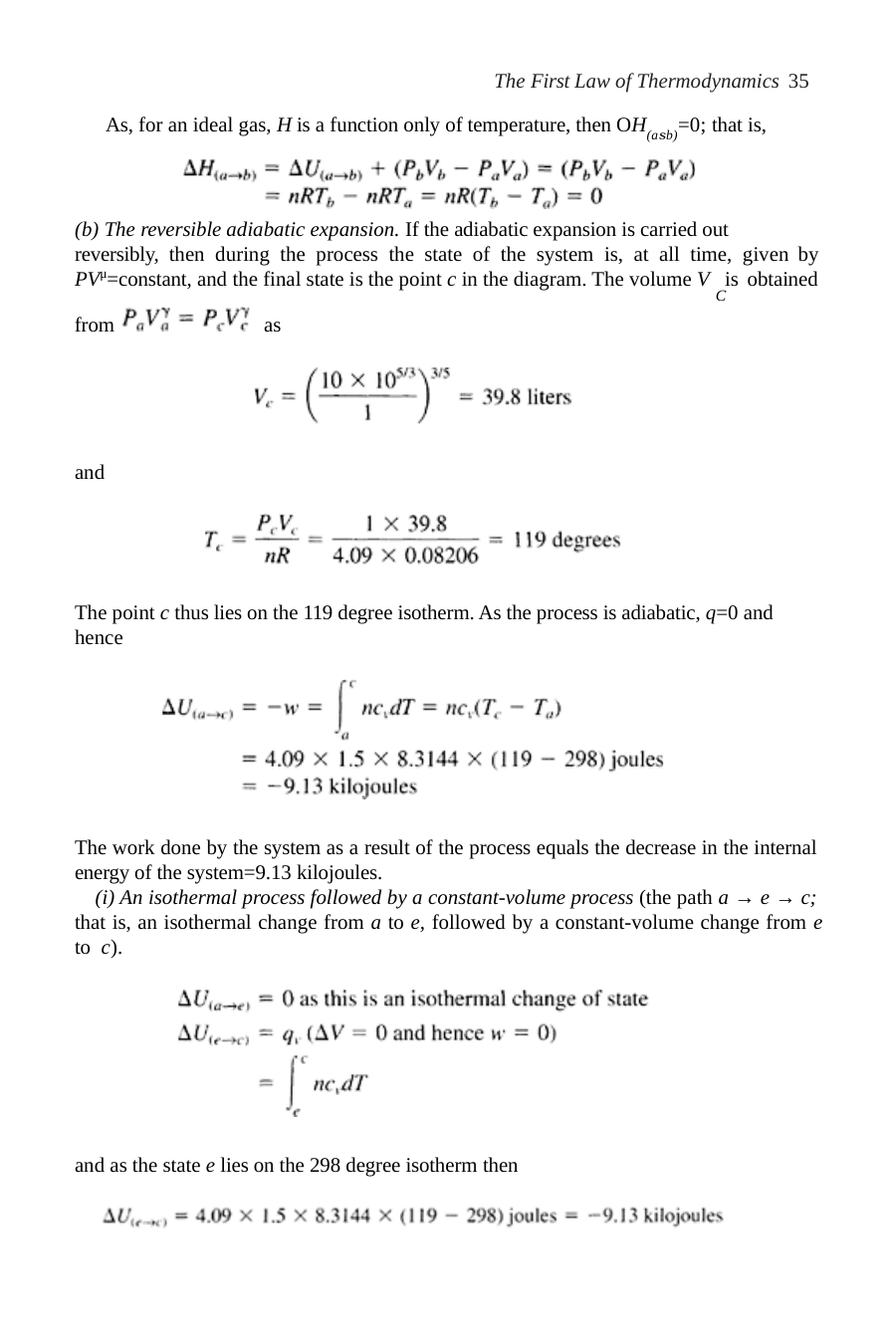

The First Law of Thermodynamics 35
As, for an ideal gas, H is a function only of temperature, then OH(asb)=0; that is,

(b) The reversible adiabatic expansion. If the adiabatic expansion is carried out  reversibly,  then  during  the  process  the  state  of  the  system  is,  at  all  time,  given by
PVμ=constant, and the final state is the point c in the diagram. The volume V   is obtained
C
from	as

and

The point c thus lies on the 119 degree isotherm. As the process is adiabatic, q=0 and  hence

The work done by the system as a result of the process equals the decrease in the internal  energy of the system=9.13 kilojoules.
(i) An isothermal process followed by a constant-volume process (the path a → e → c;  that is, an isothermal change from a to e, followed by a constant-volume change from e to  c).

and as the state e lies on the 298 degree isotherm then